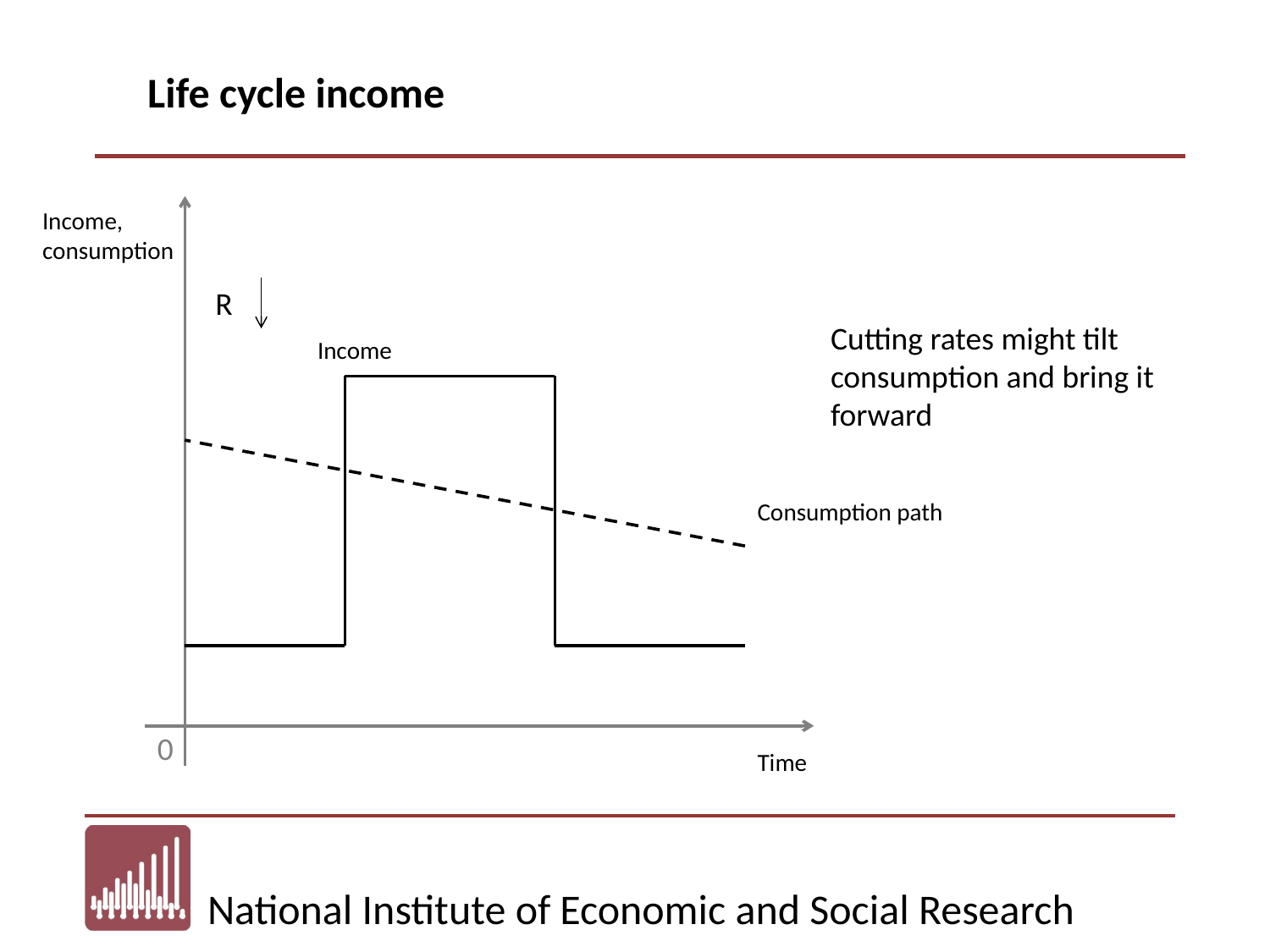

Life cycle income
Income,
consumption
R
Cutting rates might tilt consumption and bring it forward
Income
Consumption path
0
Time